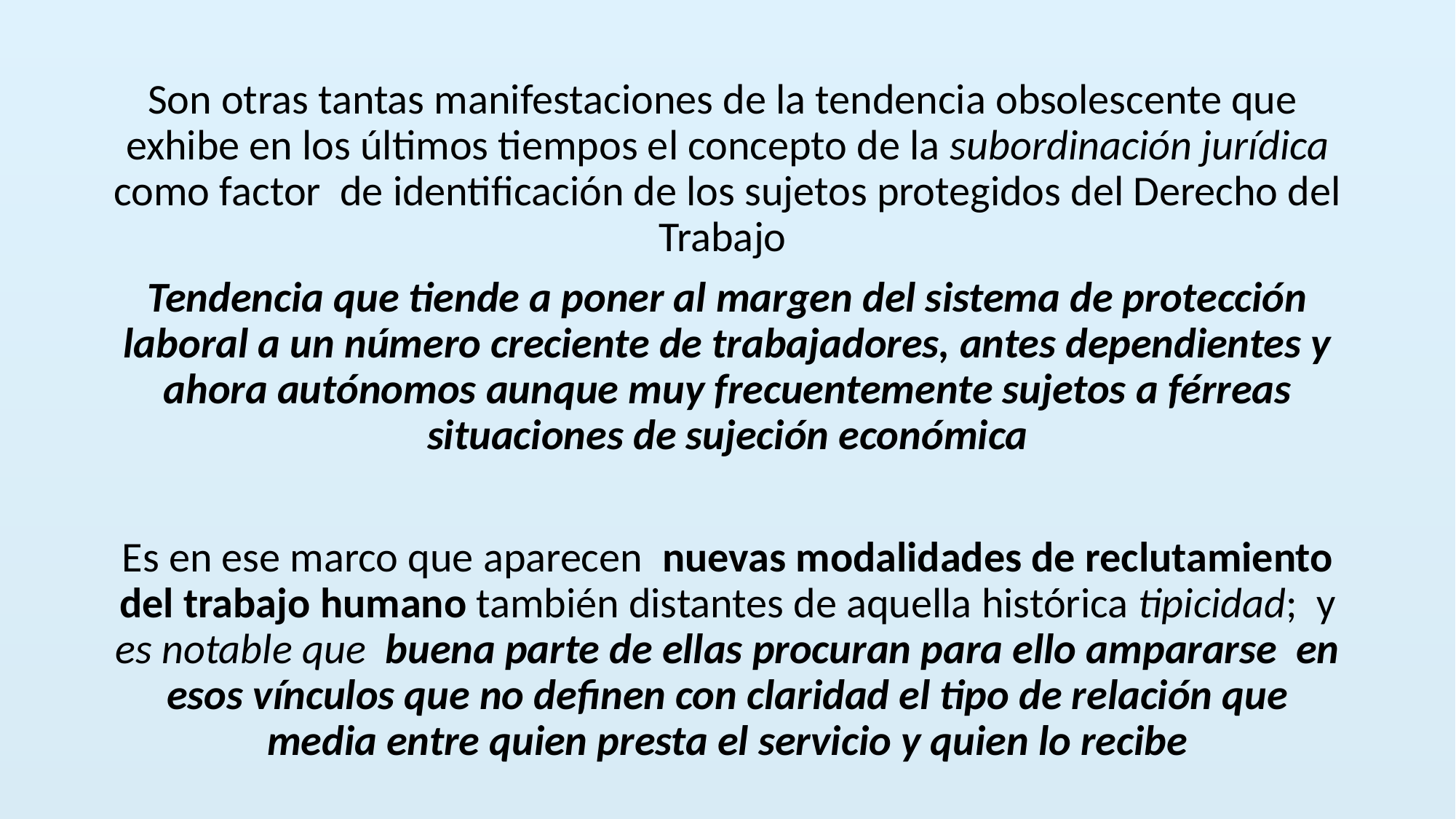

#
Son otras tantas manifestaciones de la tendencia obsolescente que  exhibe en los últimos tiempos el concepto de la subordinación jurídica como factor  de identificación de los sujetos protegidos del Derecho del Trabajo
Tendencia que tiende a poner al margen del sistema de protección laboral a un número creciente de trabajadores, antes dependientes y ahora autónomos aunque muy frecuentemente sujetos a férreas situaciones de sujeción económica

Es en ese marco que aparecen  nuevas modalidades de reclutamiento del trabajo humano también distantes de aquella histórica tipicidad;  y es notable que  buena parte de ellas procuran para ello ampararse  en esos vínculos que no definen con claridad el tipo de relación que media entre quien presta el servicio y quien lo recibe